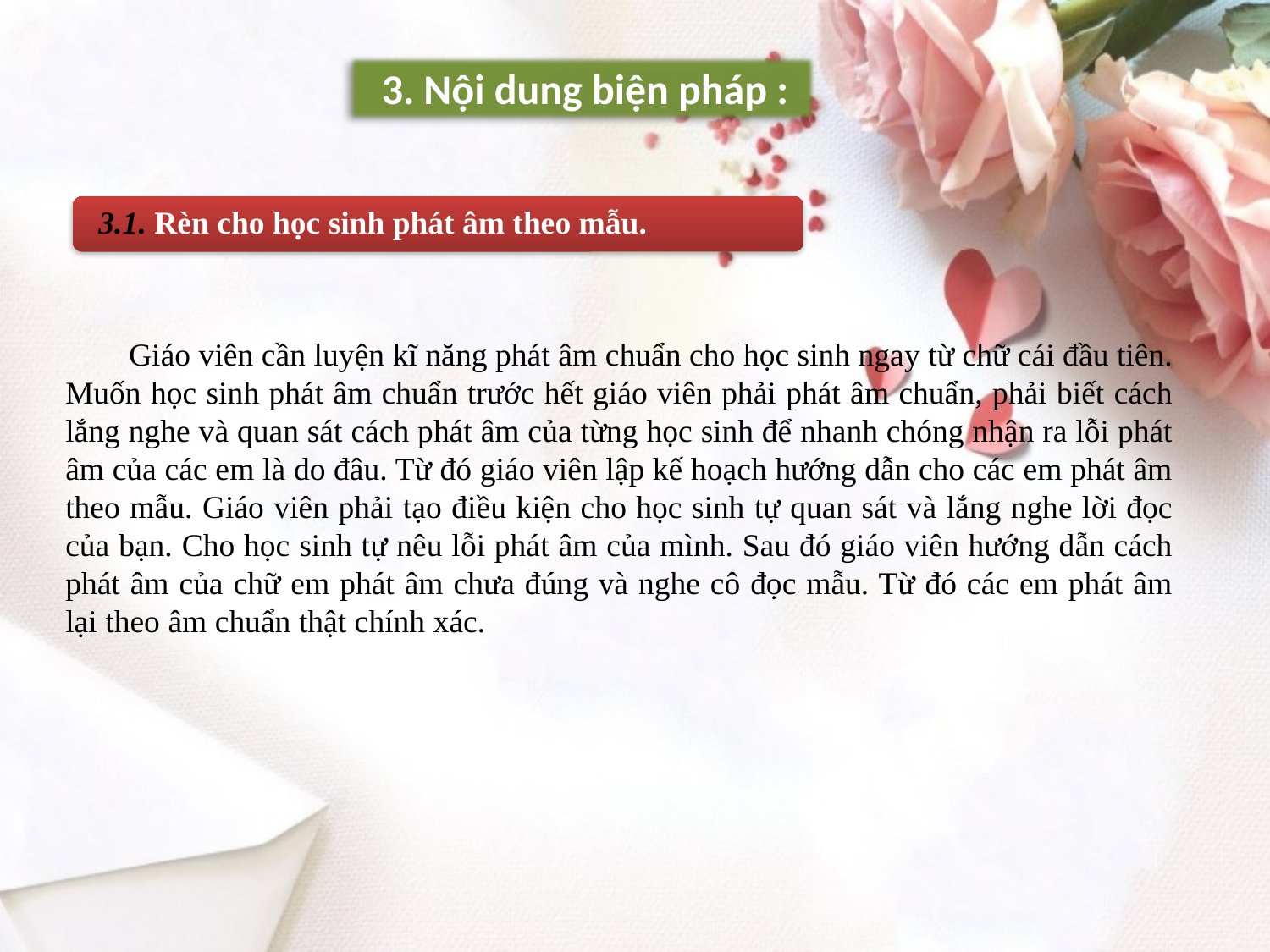

3. Nội dung biện pháp :

3.1. Rèn cho học sinh phát âm theo mẫu.
Giáo viên cần luyện kĩ năng phát âm chuẩn cho học sinh ngay từ chữ cái đầu tiên. Muốn học sinh phát âm chuẩn trước hết giáo viên phải phát âm chuẩn, phải biết cách lắng nghe và quan sát cách phát âm của từng học sinh để nhanh chóng nhận ra lỗi phát âm của các em là do đâu. Từ đó giáo viên lập kế hoạch hướng dẫn cho các em phát âm theo mẫu. Giáo viên phải tạo điều kiện cho học sinh tự quan sát và lắng nghe lời đọc của bạn. Cho học sinh tự nêu lỗi phát âm của mình. Sau đó giáo viên hướng dẫn cách phát âm của chữ em phát âm chưa đúng và nghe cô đọc mẫu. Từ đó các em phát âm lại theo âm chuẩn thật chính xác.